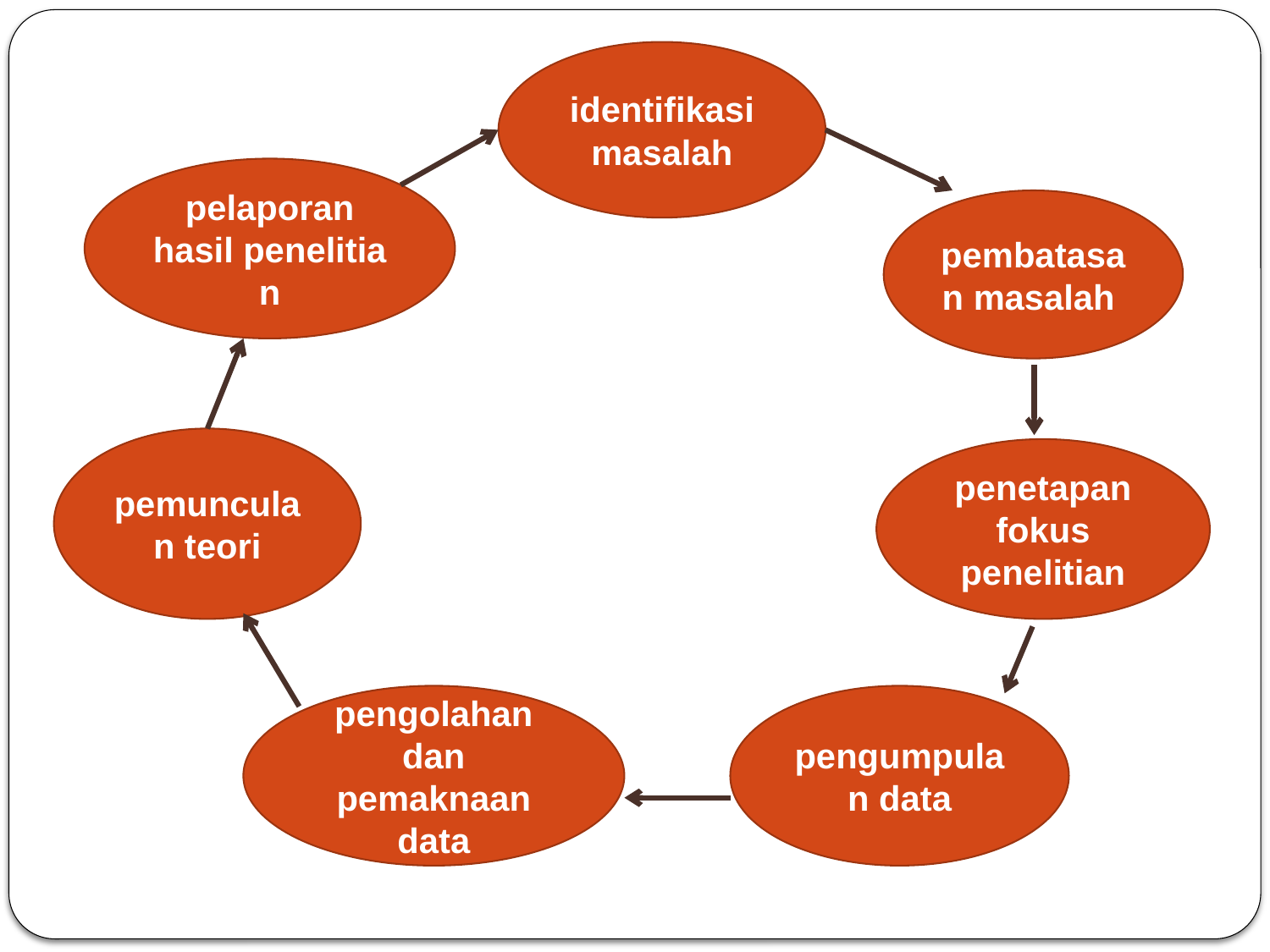

identifikasi masalah
pelaporan hasil penelitian
pembatasan masalah
pemunculan teori
penetapan fokus penelitian
pengolahan dan pemaknaan data
pengumpulan data